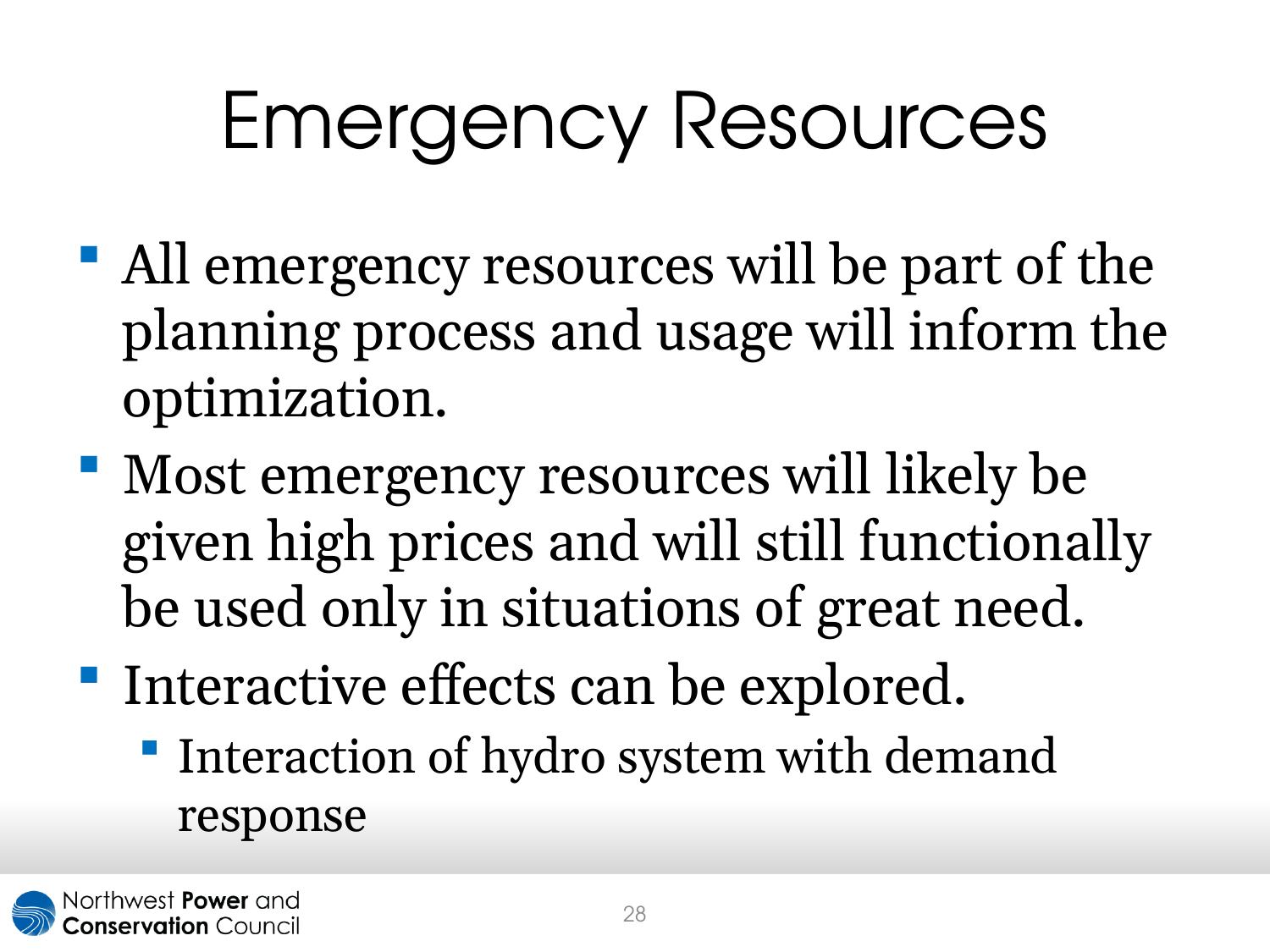

# Emergency Resources
All emergency resources will be part of the planning process and usage will inform the optimization.
Most emergency resources will likely be given high prices and will still functionally be used only in situations of great need.
Interactive effects can be explored.
Interaction of hydro system with demand response
28